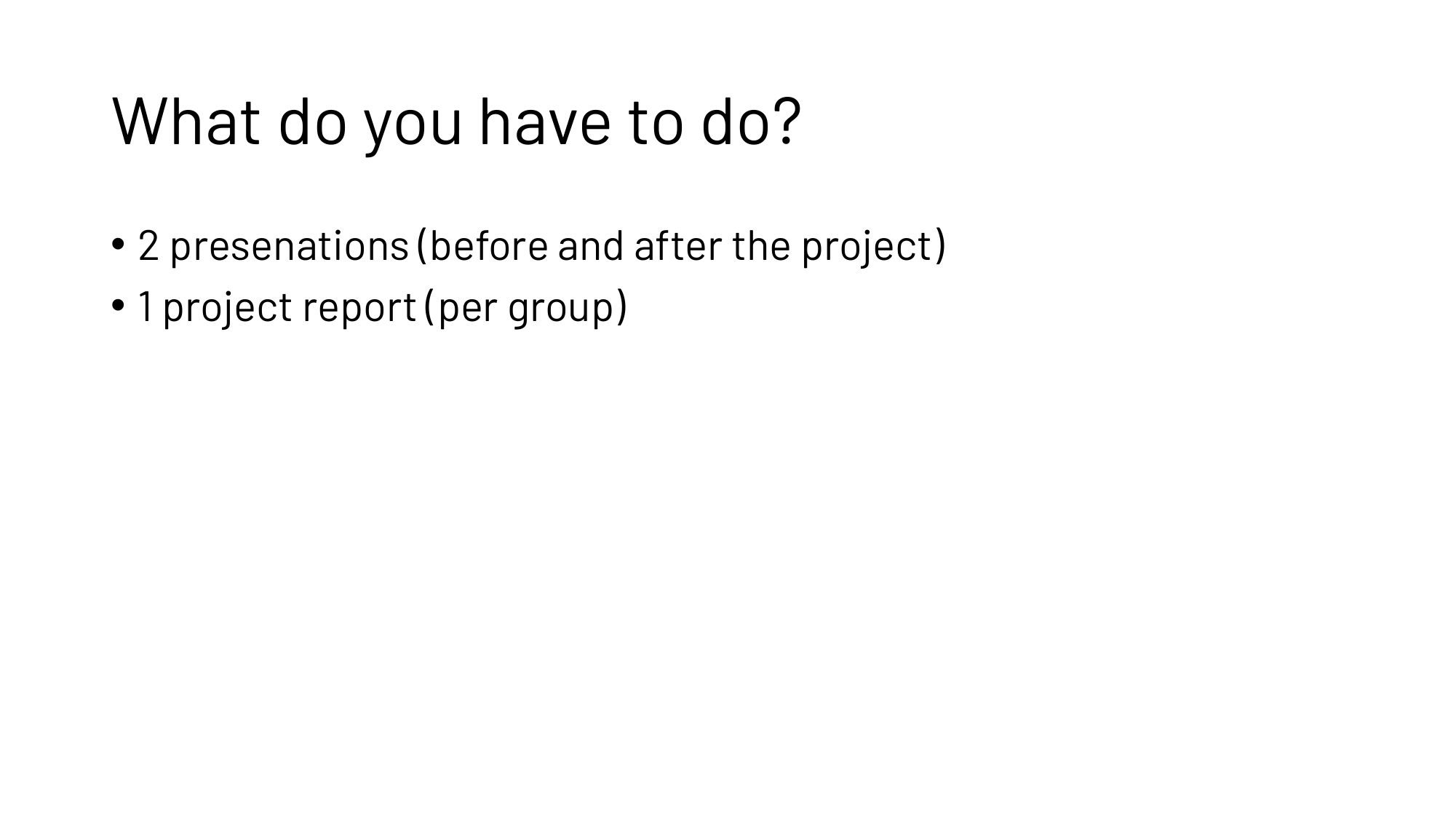

# What do you have to do?
2 presenations (before and after the project)
1 project report (per group)